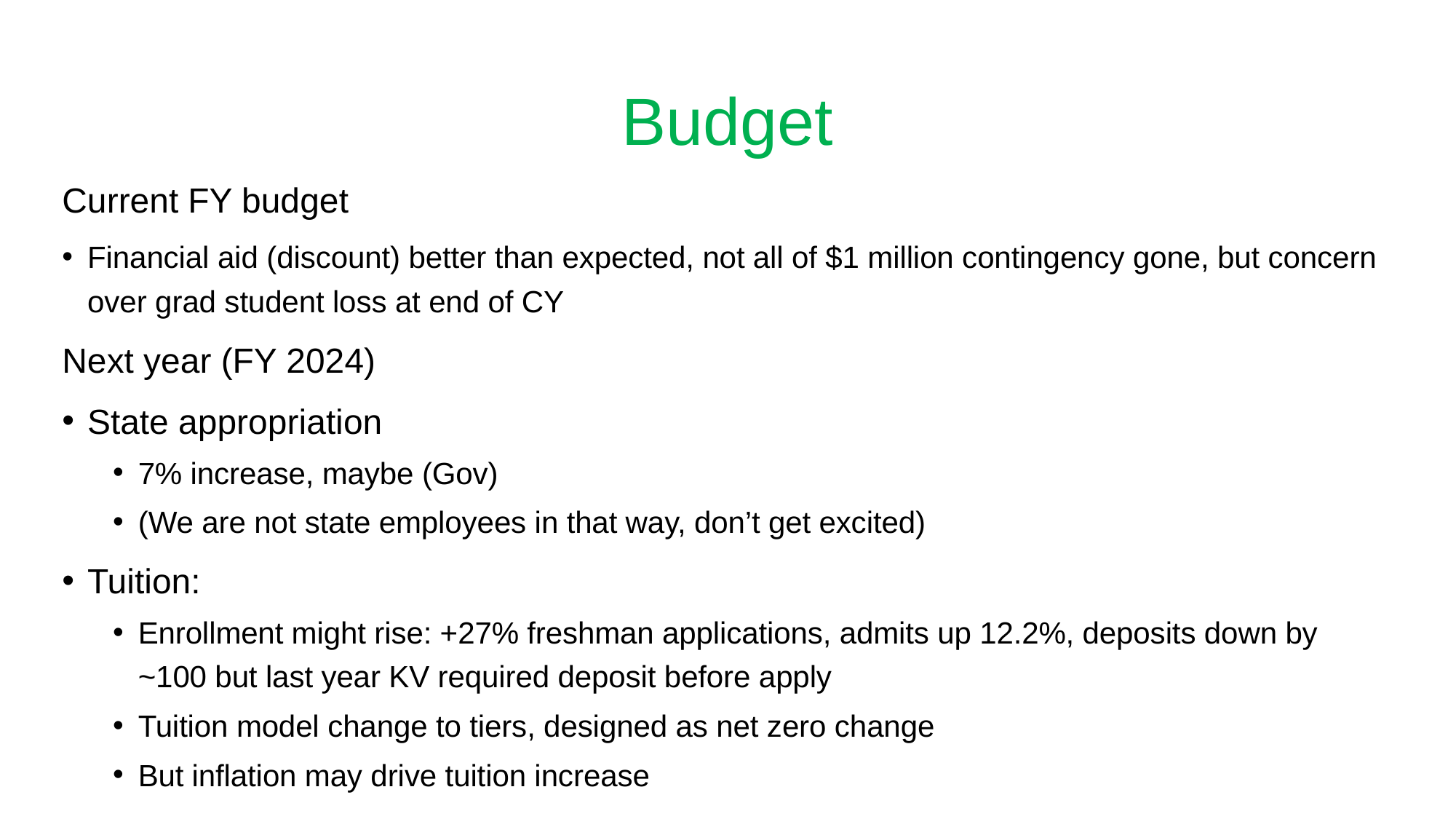

# Budget
Current FY budget
Financial aid (discount) better than expected, not all of $1 million contingency gone, but concern over grad student loss at end of CY
Next year (FY 2024)
State appropriation
7% increase, maybe (Gov)
(We are not state employees in that way, don’t get excited)
Tuition:
Enrollment might rise: +27% freshman applications, admits up 12.2%, deposits down by ~100 but last year KV required deposit before apply
Tuition model change to tiers, designed as net zero change
But inflation may drive tuition increase